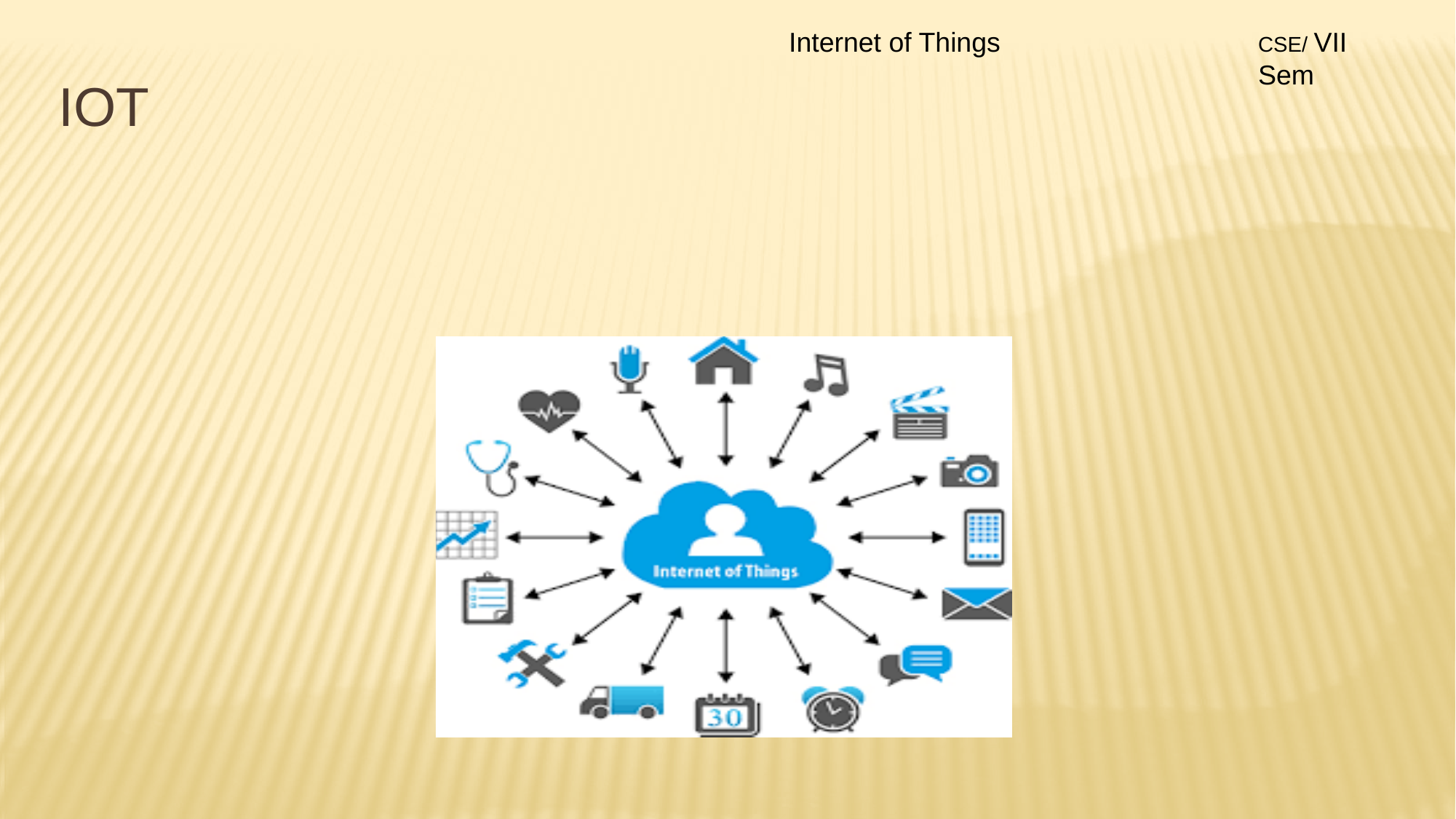

Internet of Things
CSE/ VII Sem

# iot